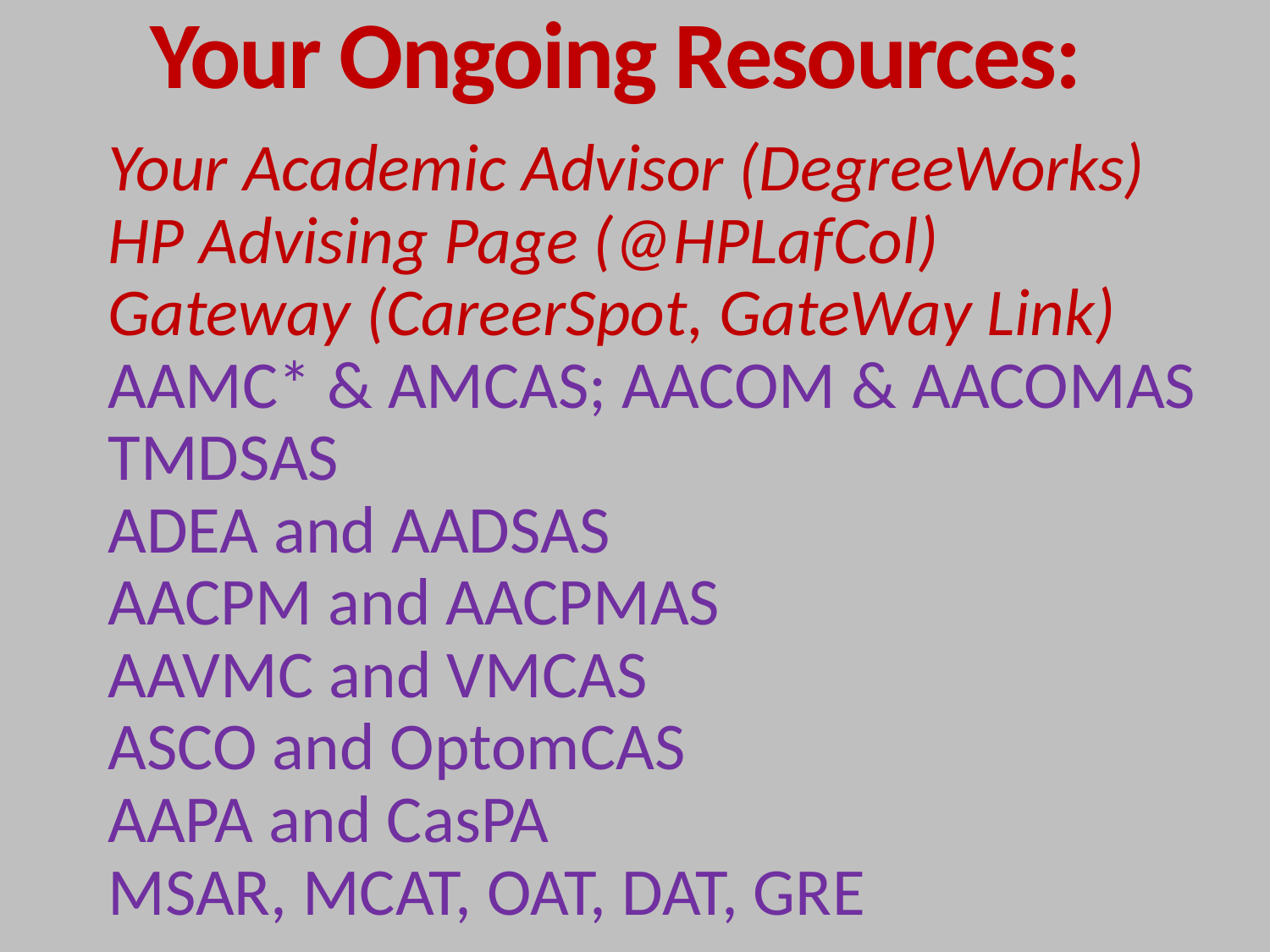

Your Ongoing Resources:
# Your Academic Advisor (DegreeWorks) HP Advising Page (@HPLafCol) Gateway (CareerSpot, GateWay Link) AAMC* & AMCAS; AACOM & AACOMAS TMDSAS ADEA and AADSAS AACPM and AACPMAS AAVMC and VMCAS ASCO and OptomCAS AAPA and CasPA MSAR, MCAT, OAT, DAT, GRE